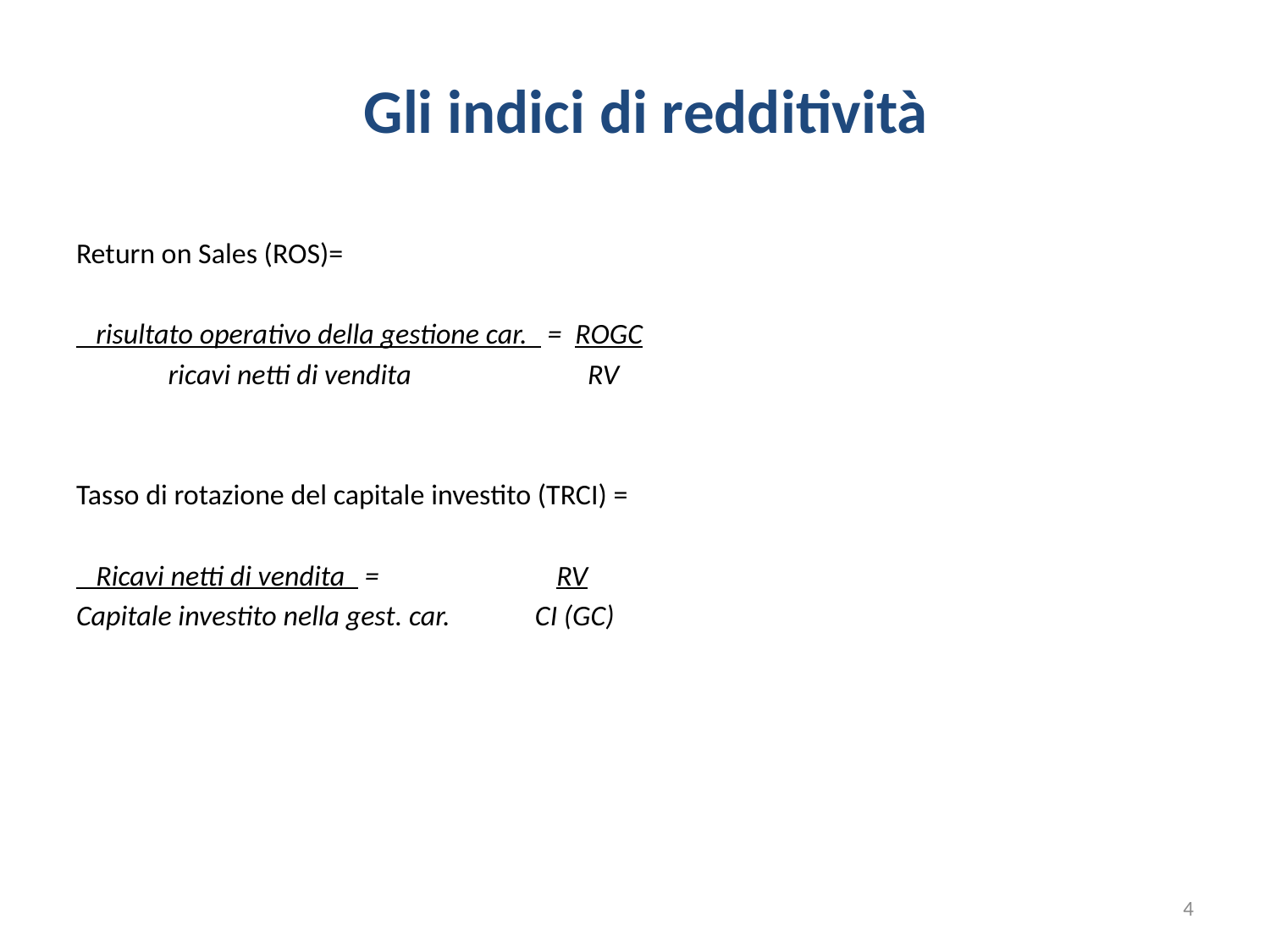

Gli indici di redditività

Return on Sales (ROS)=

   risultato operativo della gestione car.   =  ROGC
              ricavi netti di vendita                           RV

Tasso di rotazione del capitale investito (TRCI) =

   Ricavi netti di vendita   =                           RV
Capitale investito nella gest. car.             CI (GC)

4